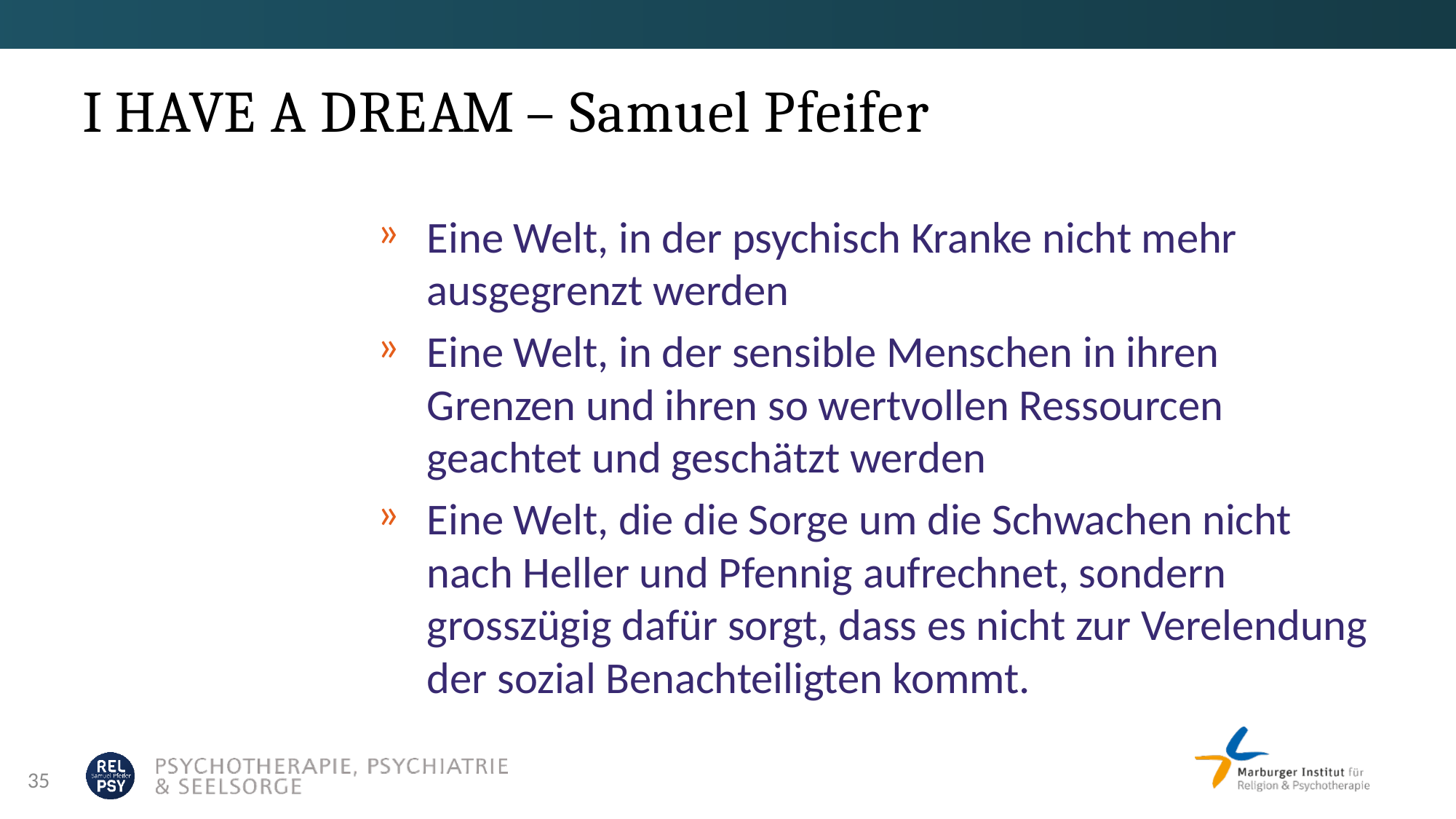

# I HAVE A DREAM – Samuel Pfeifer
Eine Welt, in der psychisch Kranke nicht mehr ausgegrenzt werden
Eine Welt, in der sensible Menschen in ihren Grenzen und ihren so wertvollen Ressourcen geachtet und geschätzt werden
Eine Welt, die die Sorge um die Schwachen nicht nach Heller und Pfennig aufrechnet, sondern grosszügig dafür sorgt, dass es nicht zur Verelendung der sozial Benachteiligten kommt.